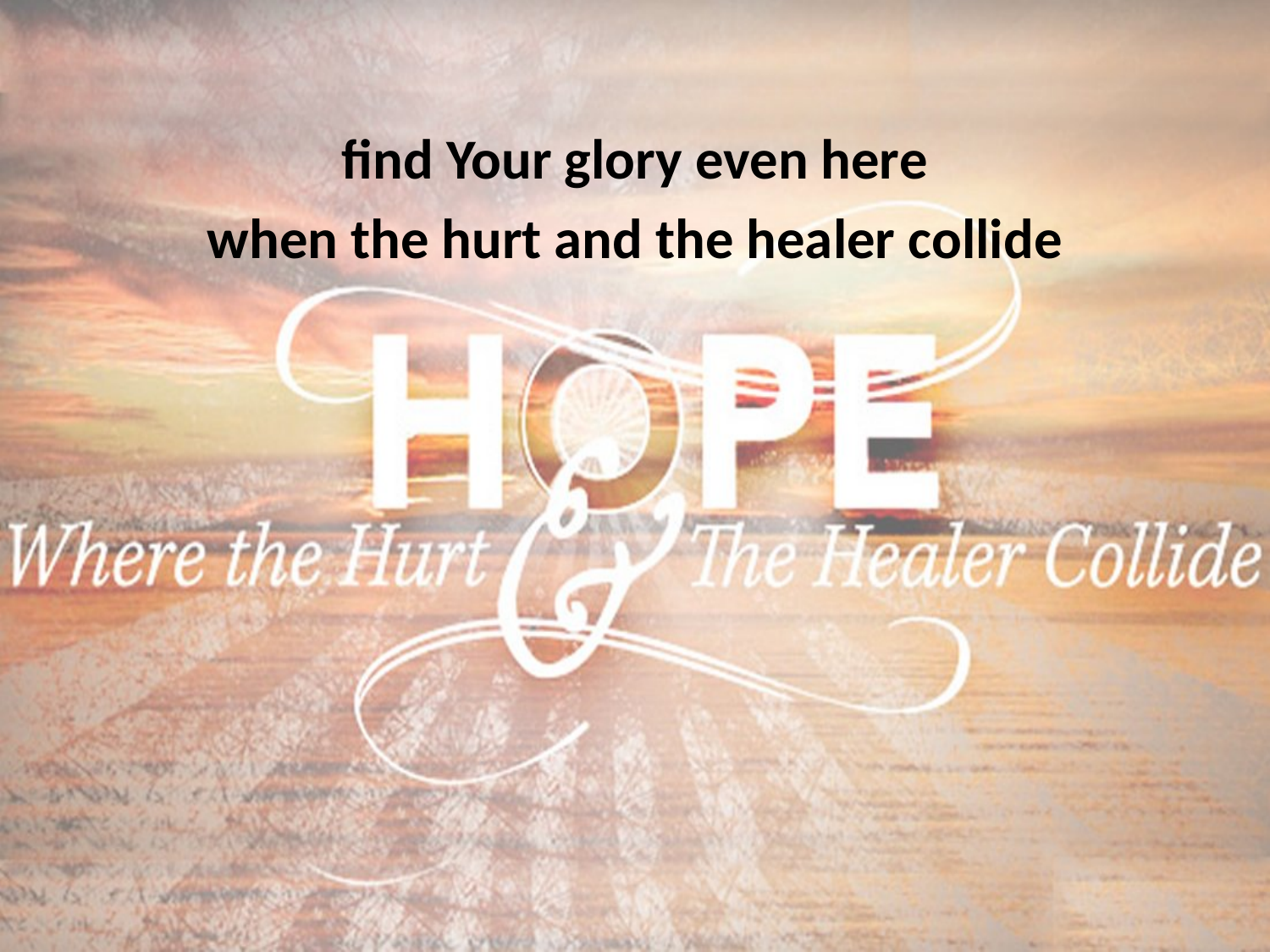

find Your glory even here
when the hurt and the healer collide